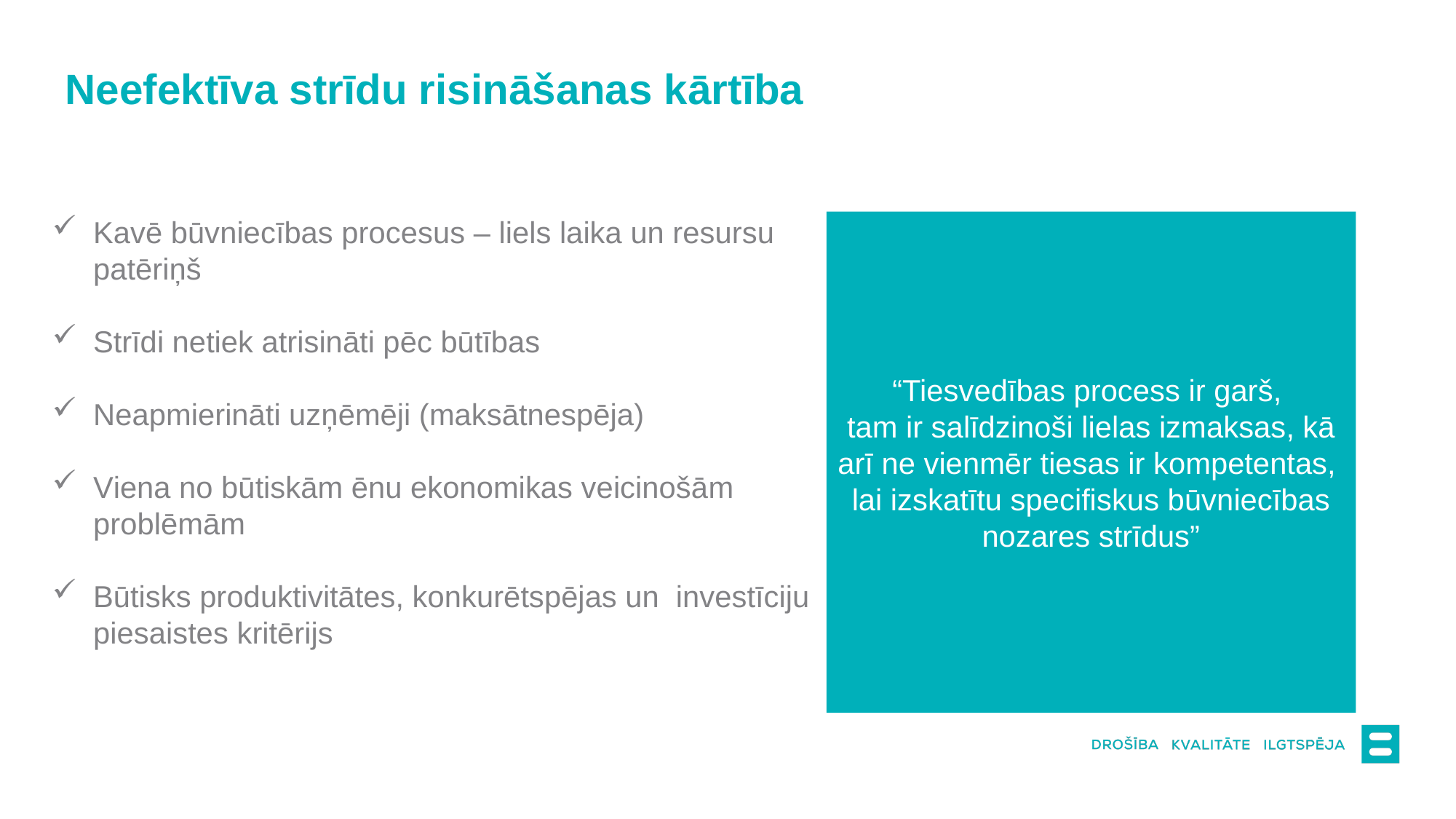

Neefektīva strīdu risināšanas kārtība
Kavē būvniecības procesus – liels laika un resursu patēriņš

Strīdi netiek atrisināti pēc būtības

Neapmierināti uzņēmēji (maksātnespēja)

Viena no būtiskām ēnu ekonomikas veicinošām problēmām

Būtisks produktivitātes, konkurētspējas un  investīciju piesaistes kritērijs

“Tiesvedības process ir garš,
tam ir salīdzinoši lielas izmaksas, kā arī ne vienmēr tiesas ir kompetentas,
lai izskatītu specifiskus būvniecības nozares strīdus”